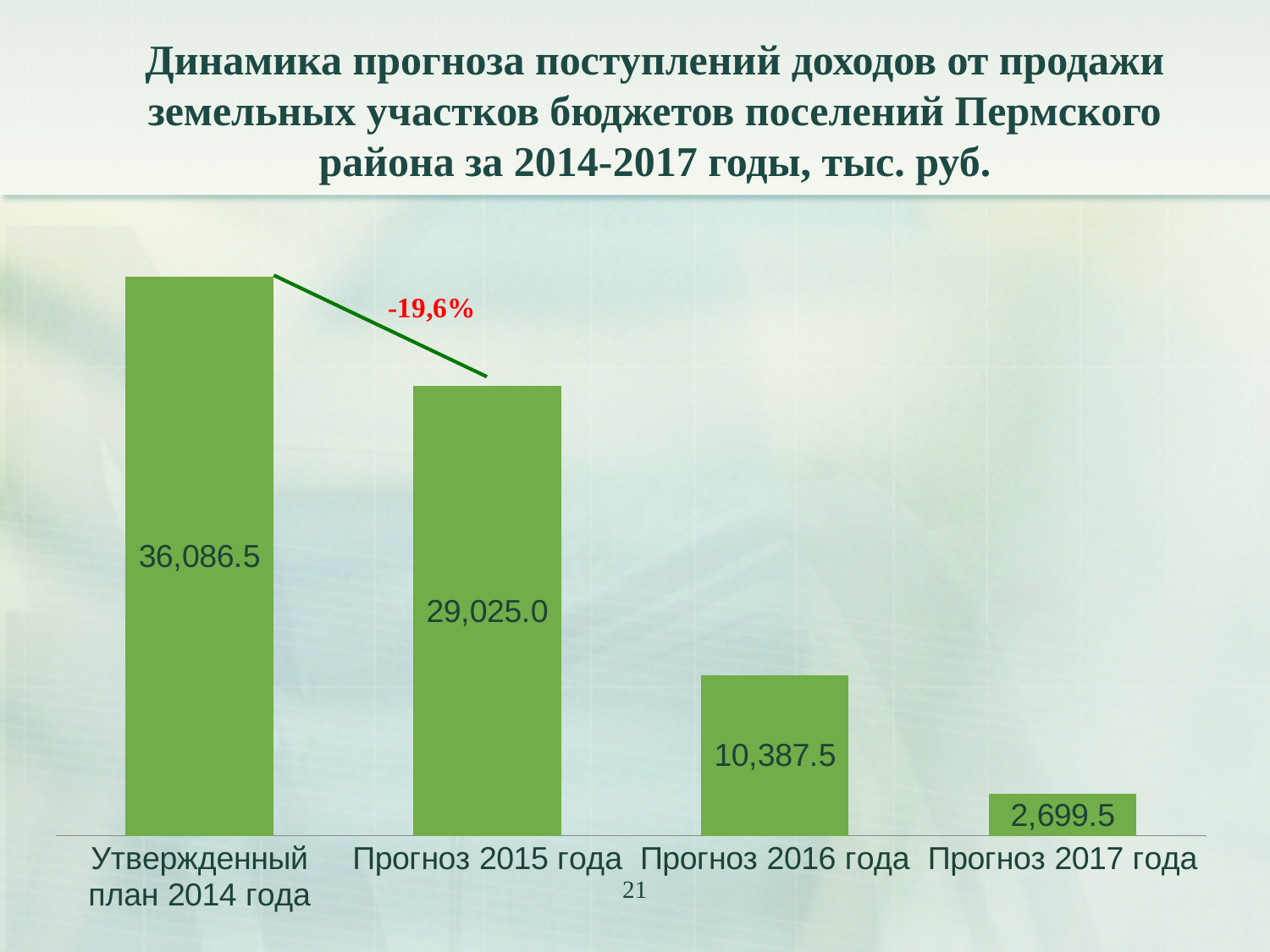

Динамика прогноза поступлений доходов от продажи земельных участков бюджетов поселений Пермского района за 2014-2017 годы, тыс. руб.

### Chart

| Category | Категория 1 |
|---|---|
| Утвержденный план 2014 года | 36086.5 |
| Прогноз 2015 года | 29025.0 |
| Прогноз 2016 года | 10387.5 |
| Прогноз 2017 года | 2699.5 |
21